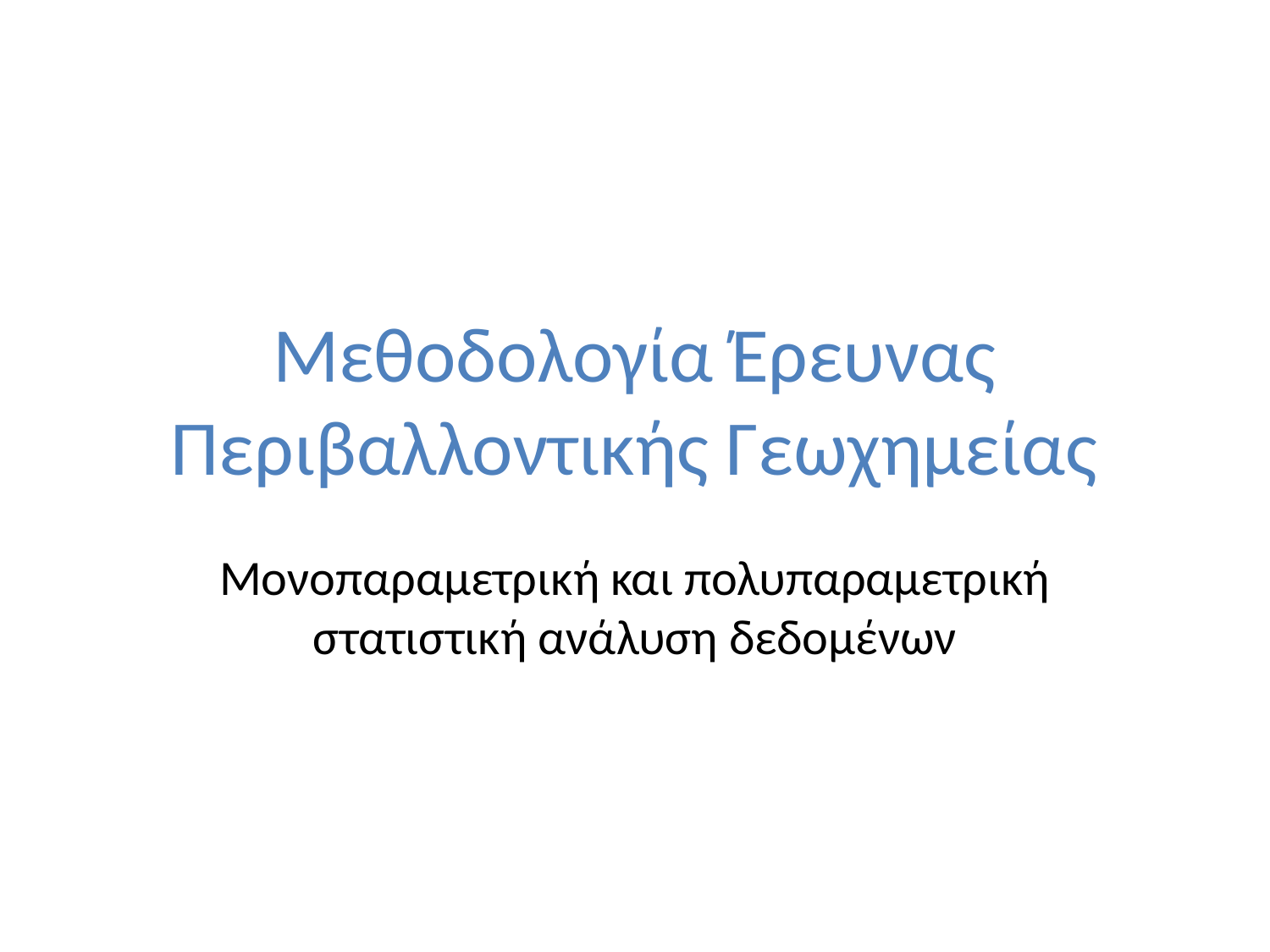

# Μεθοδολογία Έρευνας Περιβαλλοντικής Γεωχημείας
Μονοπαραμετρική και πολυπαραμετρική στατιστική ανάλυση δεδομένων